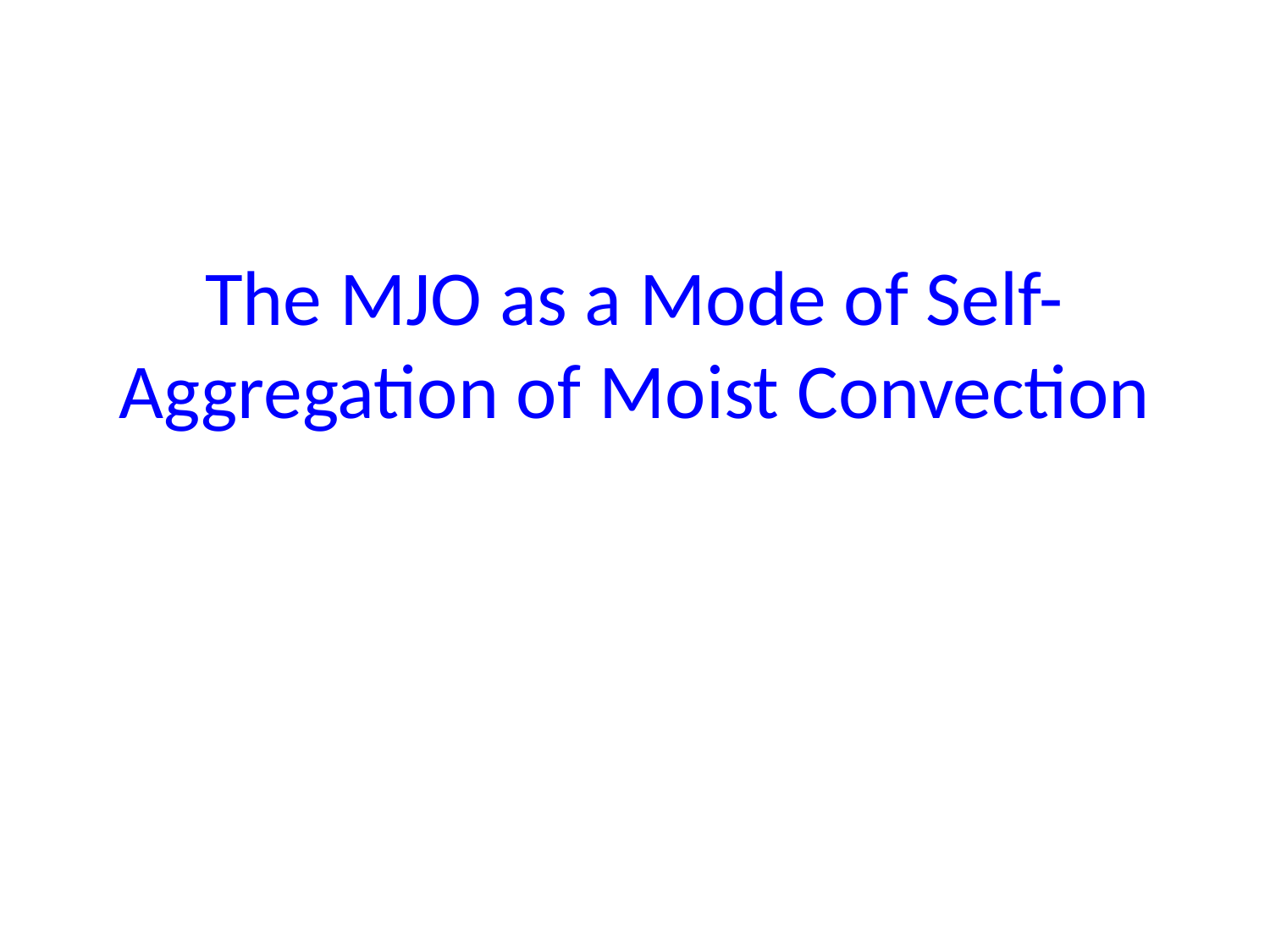

# The MJO as a Mode of Self-Aggregation of Moist Convection